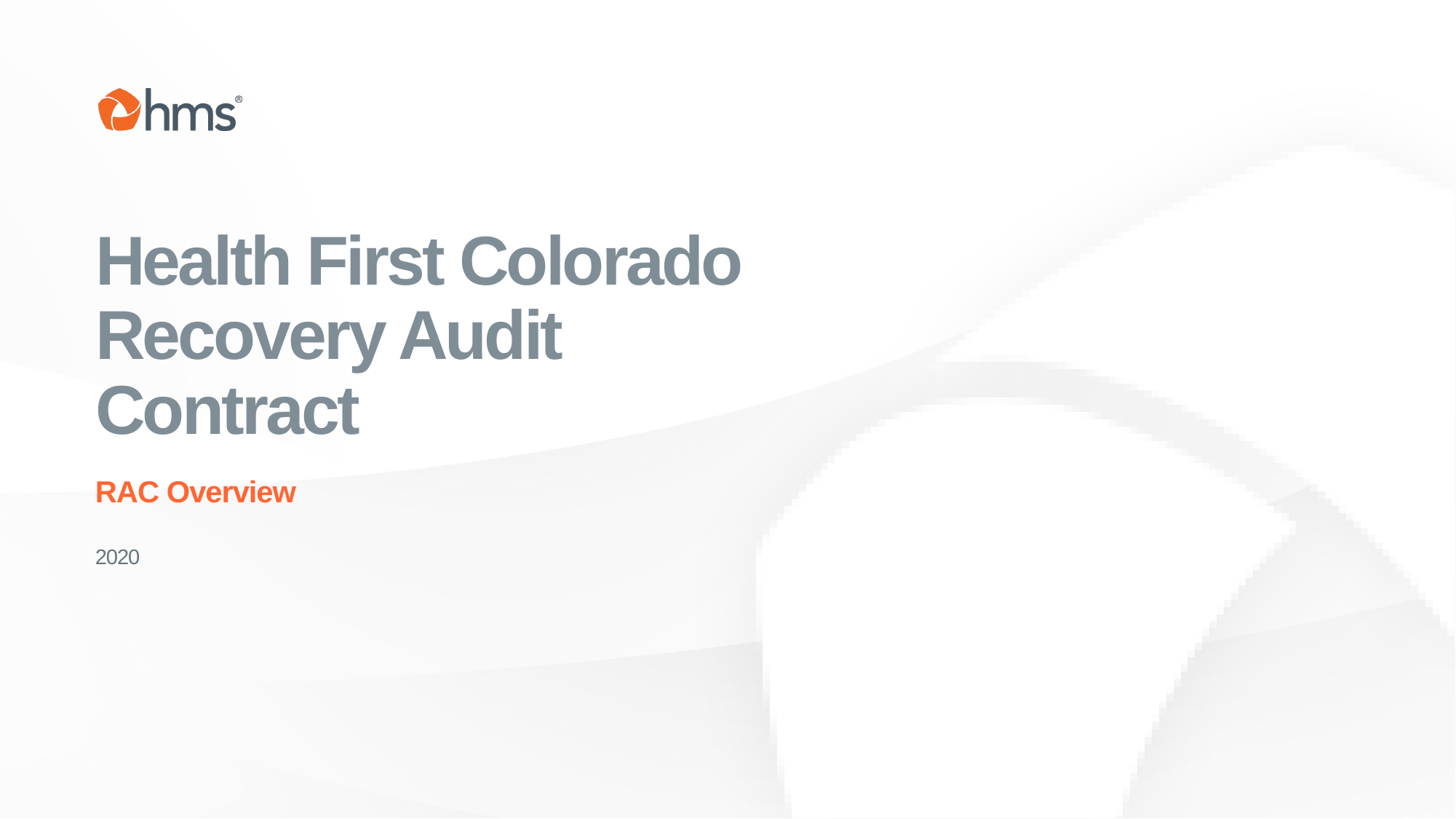

# Health First Colorado Recovery Audit Contract
RAC Overview
2020